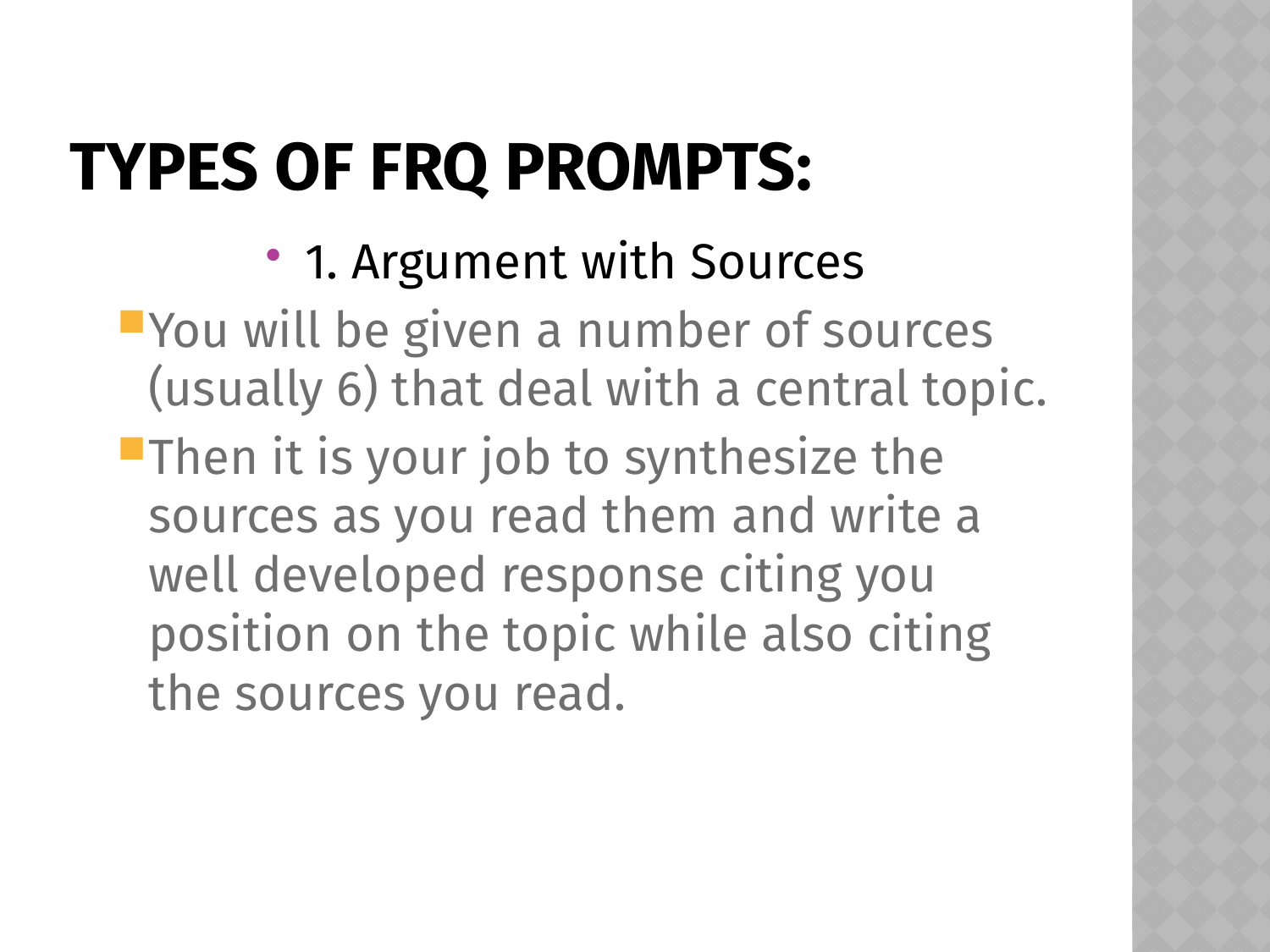

# Types of FRQ Prompts:
1. Argument with Sources
You will be given a number of sources (usually 6) that deal with a central topic.
Then it is your job to synthesize the sources as you read them and write a well developed response citing you position on the topic while also citing the sources you read.